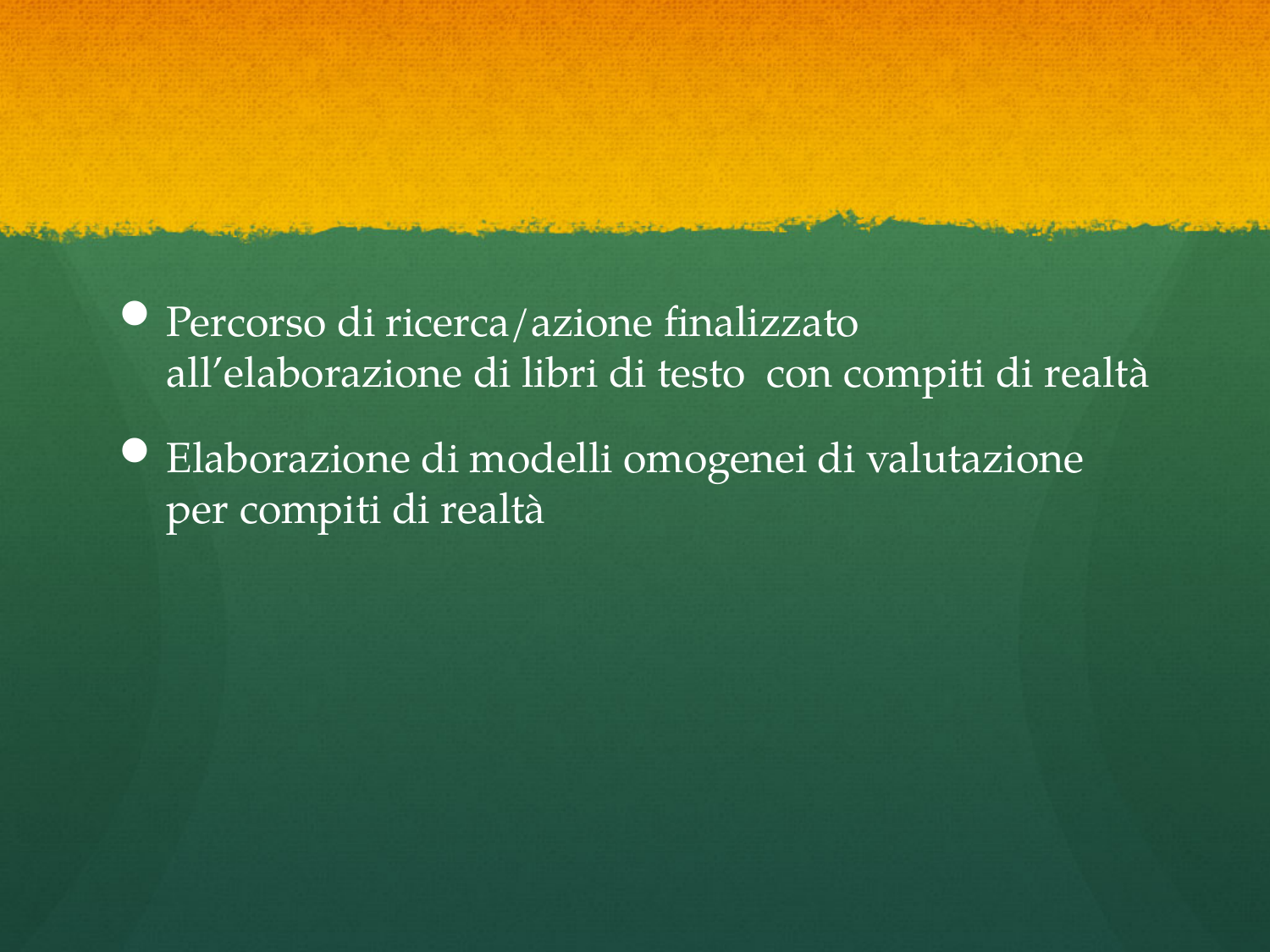

#
Percorso di ricerca/azione finalizzato all’elaborazione di libri di testo  con compiti di realtà
Elaborazione di modelli omogenei di valutazione per compiti di realtà